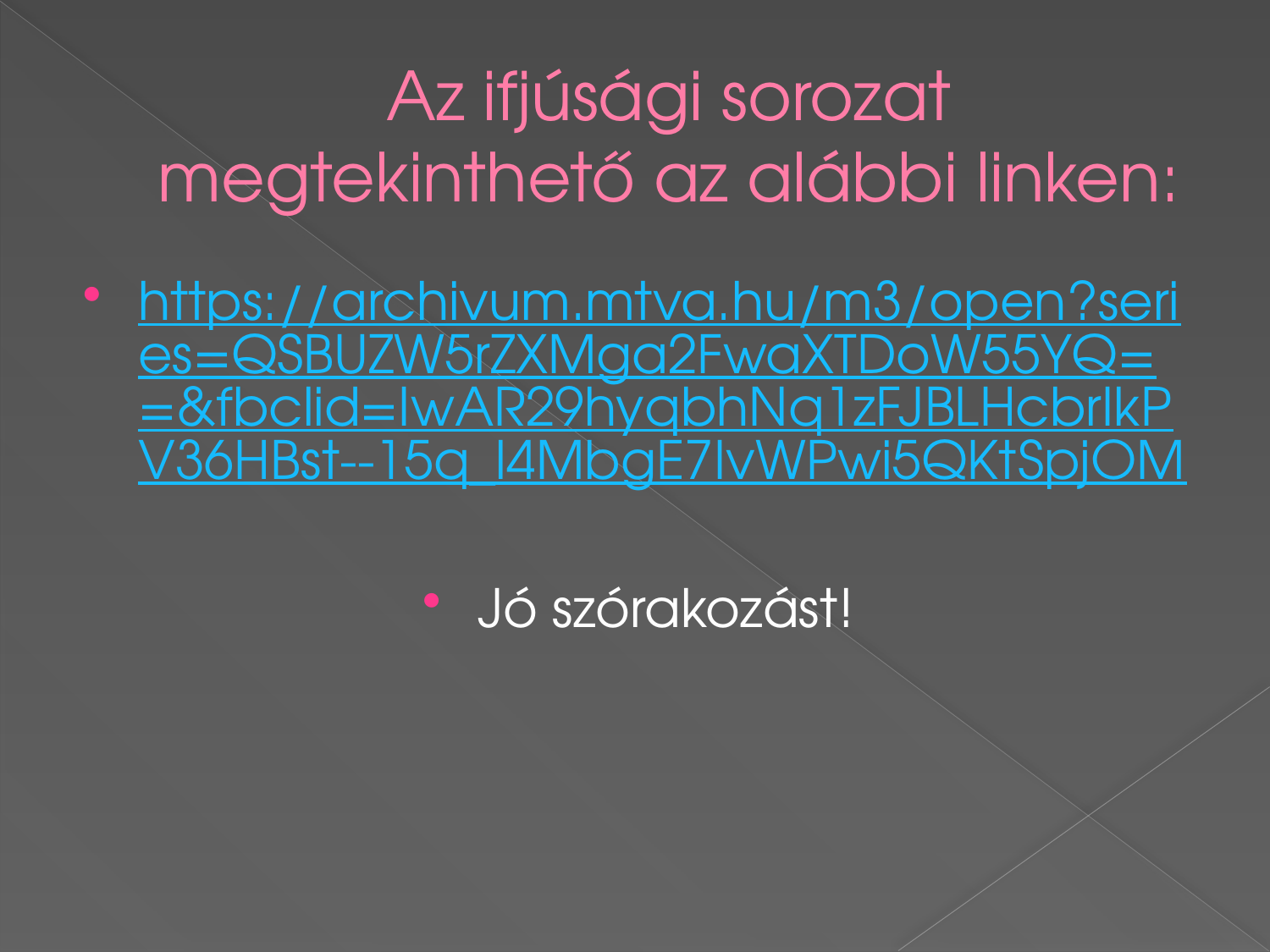

# Az ifjúsági sorozat megtekinthető az alábbi linken:
https://archivum.mtva.hu/m3/open?series=QSBUZW5rZXMga2FwaXTDoW55YQ==&fbclid=IwAR29hyqbhNq1zFJBLHcbrIkPV36HBst--15q_l4MbgE7IvWPwi5QKtSpjOM

Jó szórakozást!